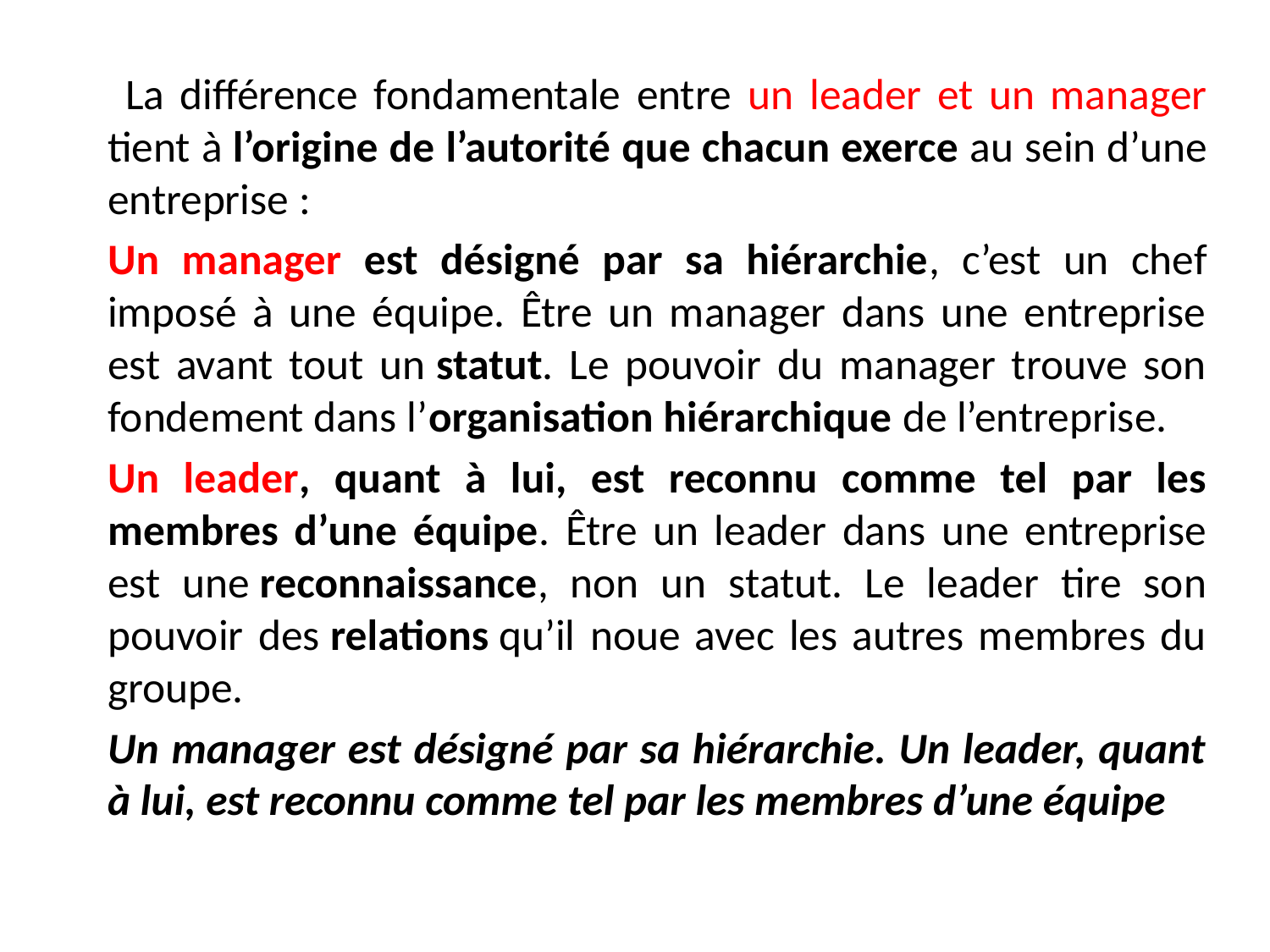

La différence fondamentale entre un leader et un manager tient à l’origine de l’autorité que chacun exerce au sein d’une entreprise :
	Un manager est désigné par sa hiérarchie, c’est un chef imposé à une équipe. Être un manager dans une entreprise est avant tout un statut. Le pouvoir du manager trouve son fondement dans l’organisation hiérarchique de l’entreprise.
	Un leader, quant à lui, est reconnu comme tel par les membres d’une équipe. Être un leader dans une entreprise est une reconnaissance, non un statut. Le leader tire son pouvoir des relations qu’il noue avec les autres membres du groupe.
	Un manager est désigné par sa hiérarchie. Un leader, quant à lui, est reconnu comme tel par les membres d’une équipe